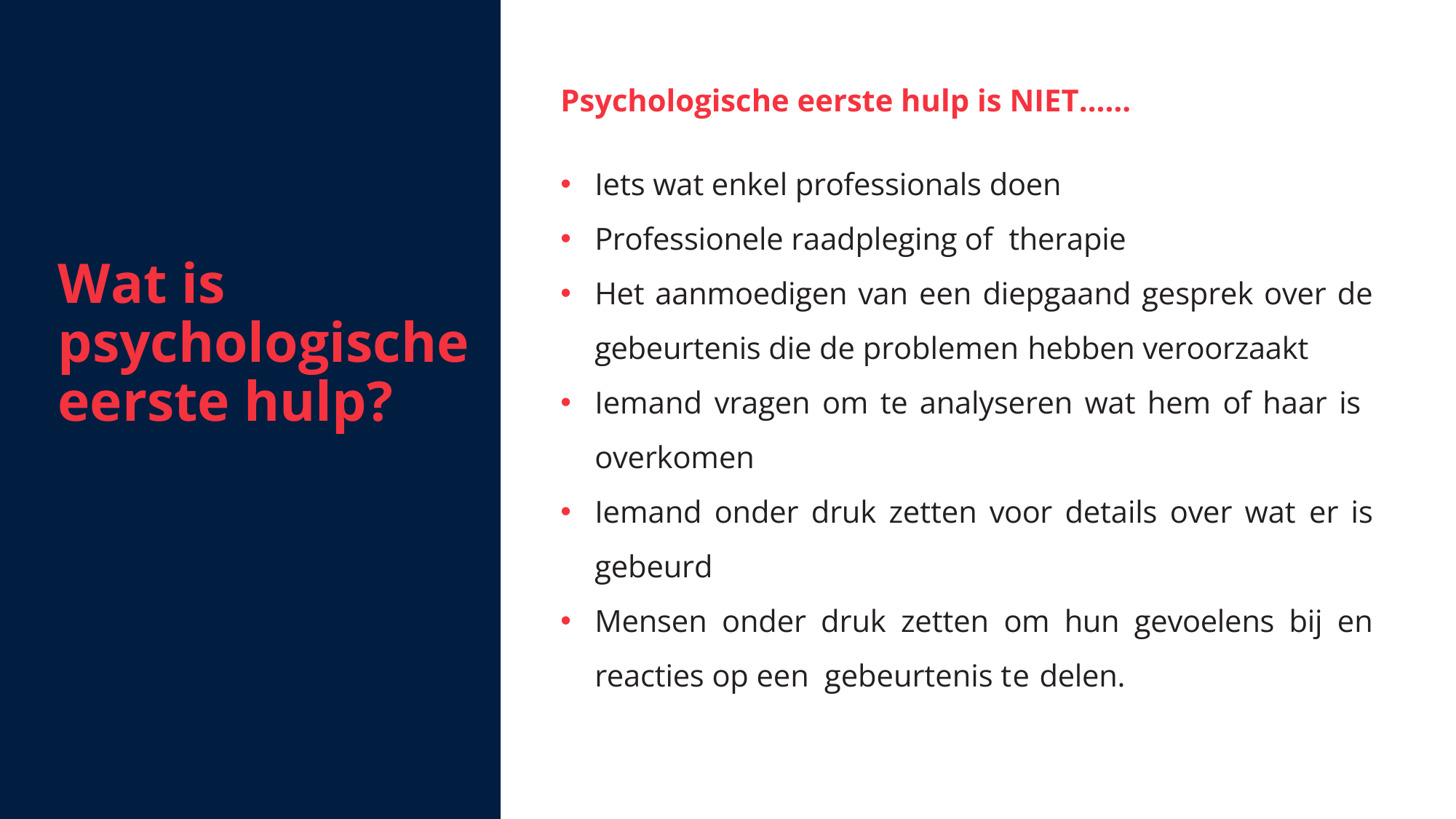

Wat is psychologische eerste hulp?
Psychologische eerste hulp is NIET……

Iets wat enkel professionals doen
Professionele raadpleging of  therapie
Het aanmoedigen van een diepgaand gesprek over de gebeurtenis die de problemen hebben veroorzaakt
Iemand vragen om te analyseren wat hem of haar is  overkomen
Iemand onder druk zetten voor details over wat er is gebeurd
Mensen onder druk zetten om hun gevoelens bij en reacties op een  gebeurtenis te delen.